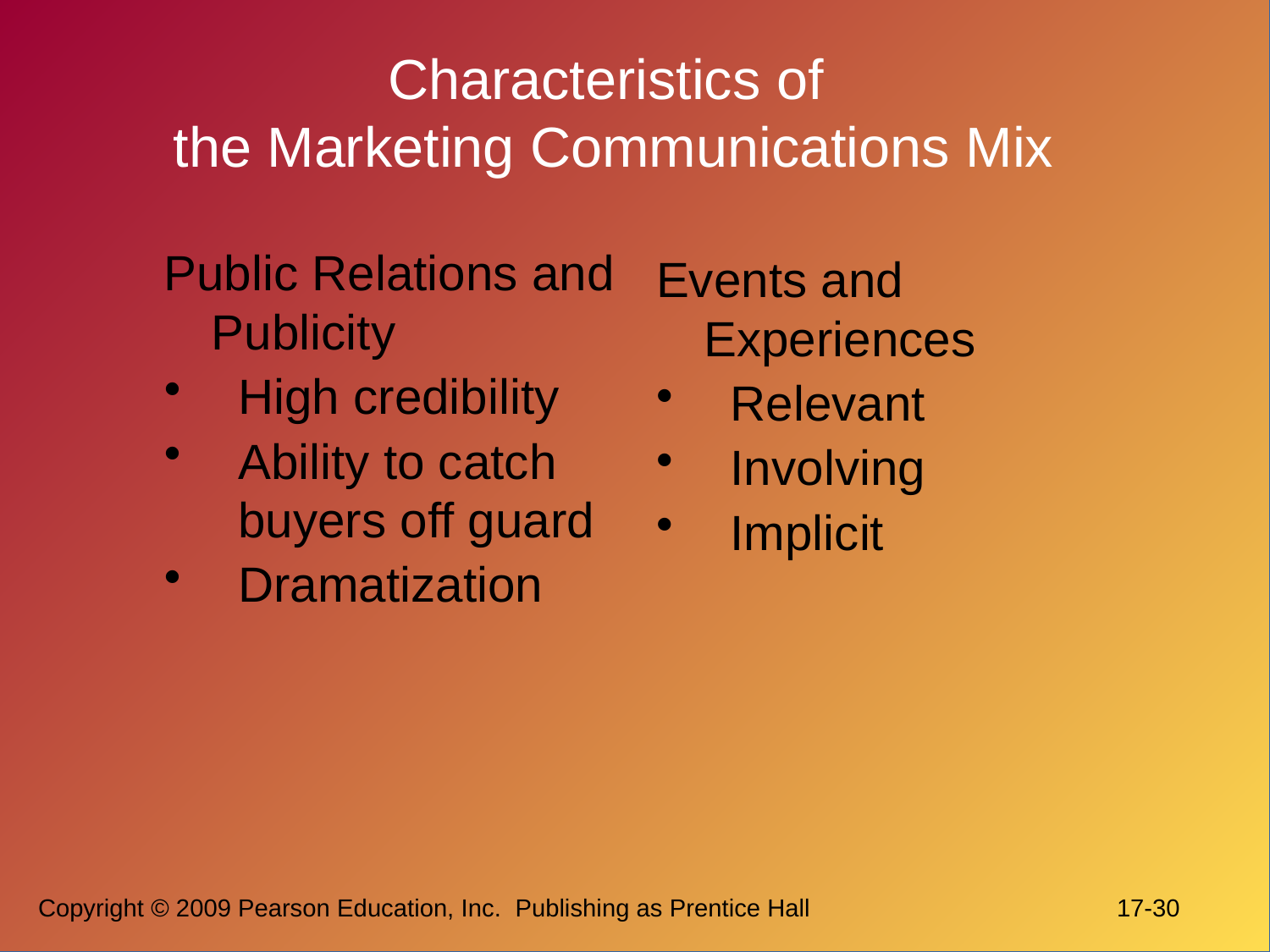

# Characteristics of the Marketing Communications Mix
Public Relations and Publicity
High credibility
Ability to catch buyers off guard
Dramatization
Events and Experiences
Relevant
Involving
Implicit
Copyright © 2009 Pearson Education, Inc.  Publishing as Prentice Hall		         17-30